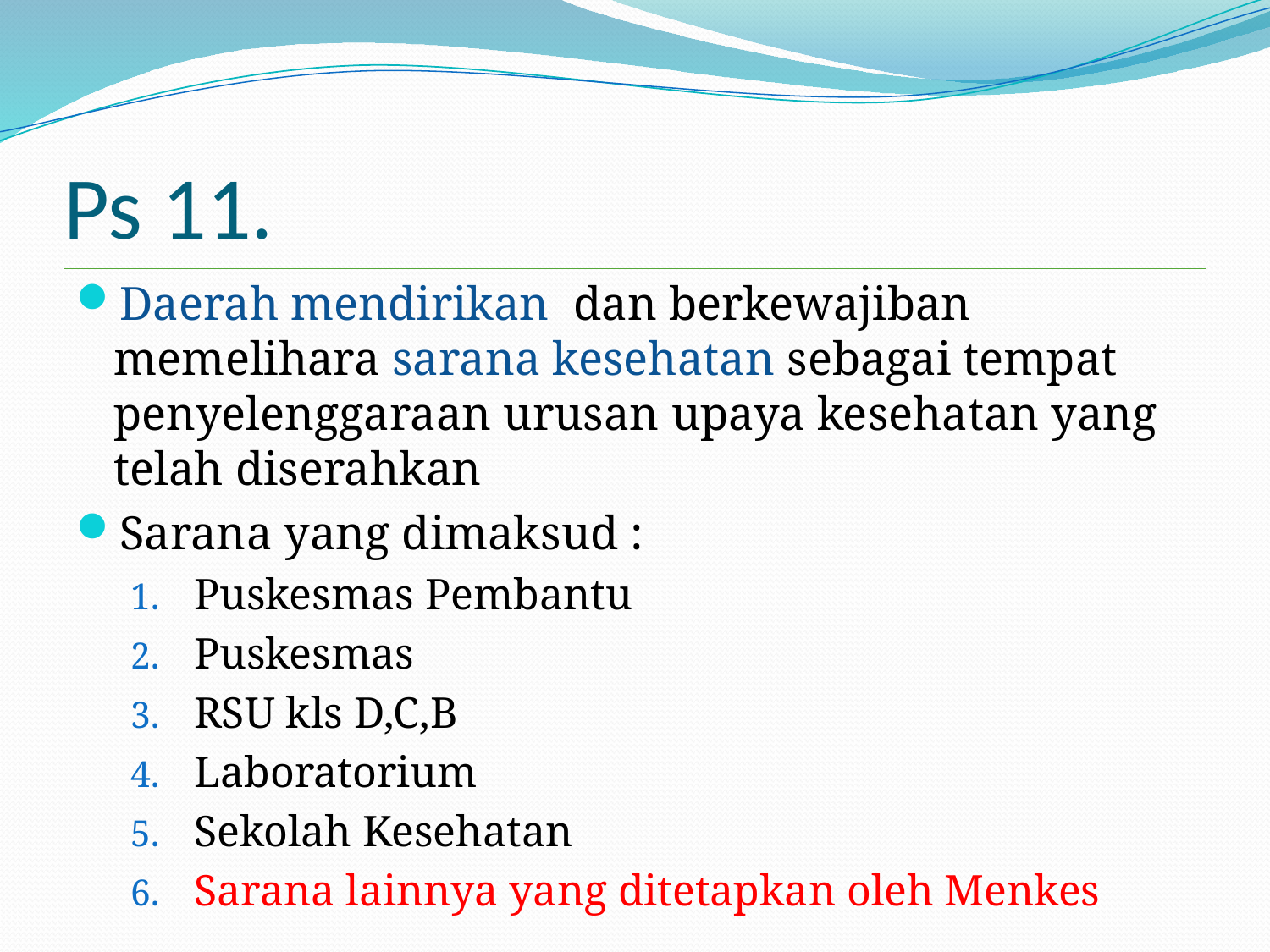

# Ps 11.
Daerah mendirikan  dan berkewajiban memelihara sarana kesehatan sebagai tempat penyelenggaraan urusan upaya kesehatan yang telah diserahkan
Sarana yang dimaksud :
Puskesmas Pembantu
Puskesmas
RSU kls D,C,B
Laboratorium
Sekolah Kesehatan
Sarana lainnya yang ditetapkan oleh Menkes